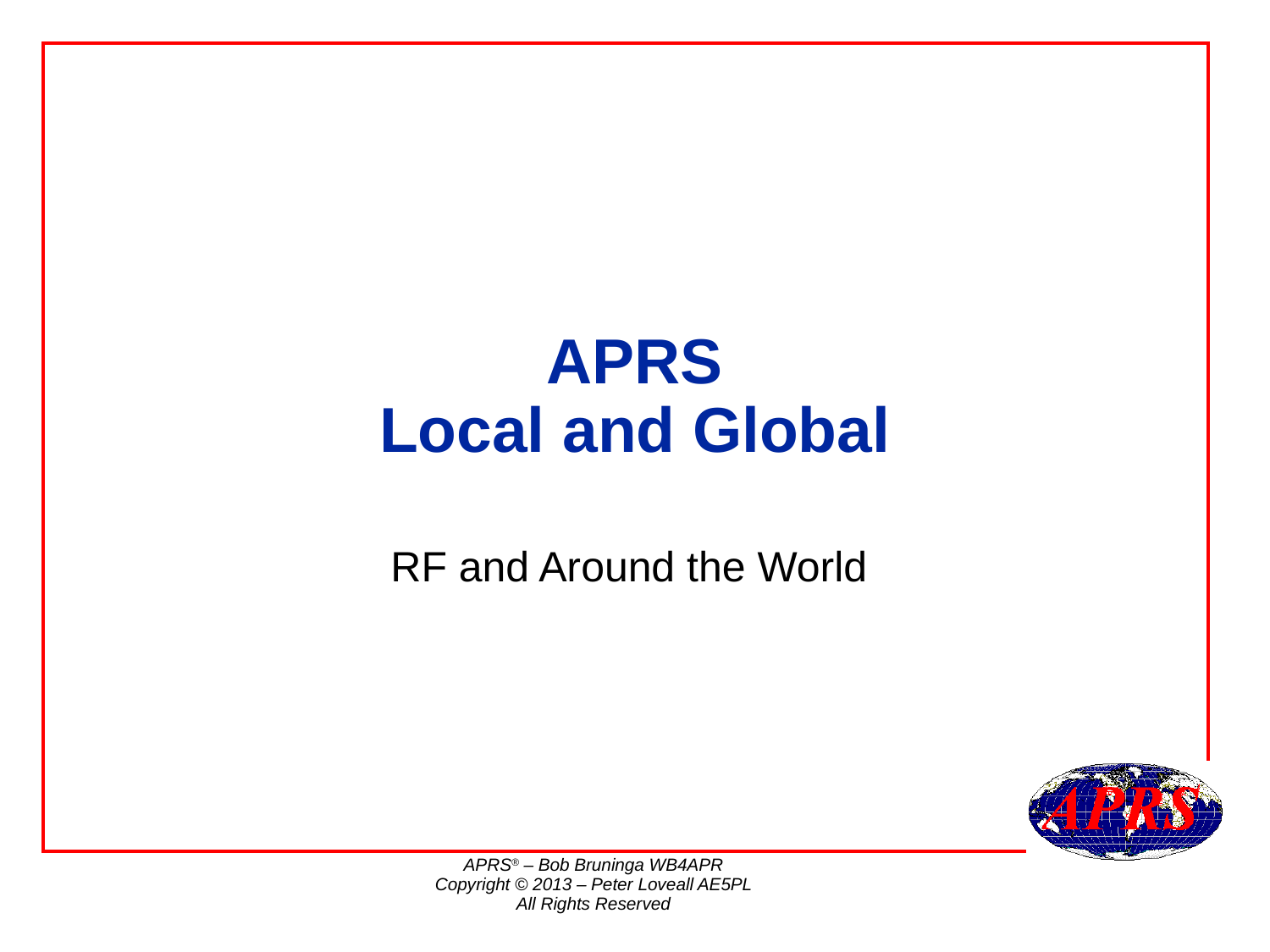

# APRS Local and Global
RF and Around the World